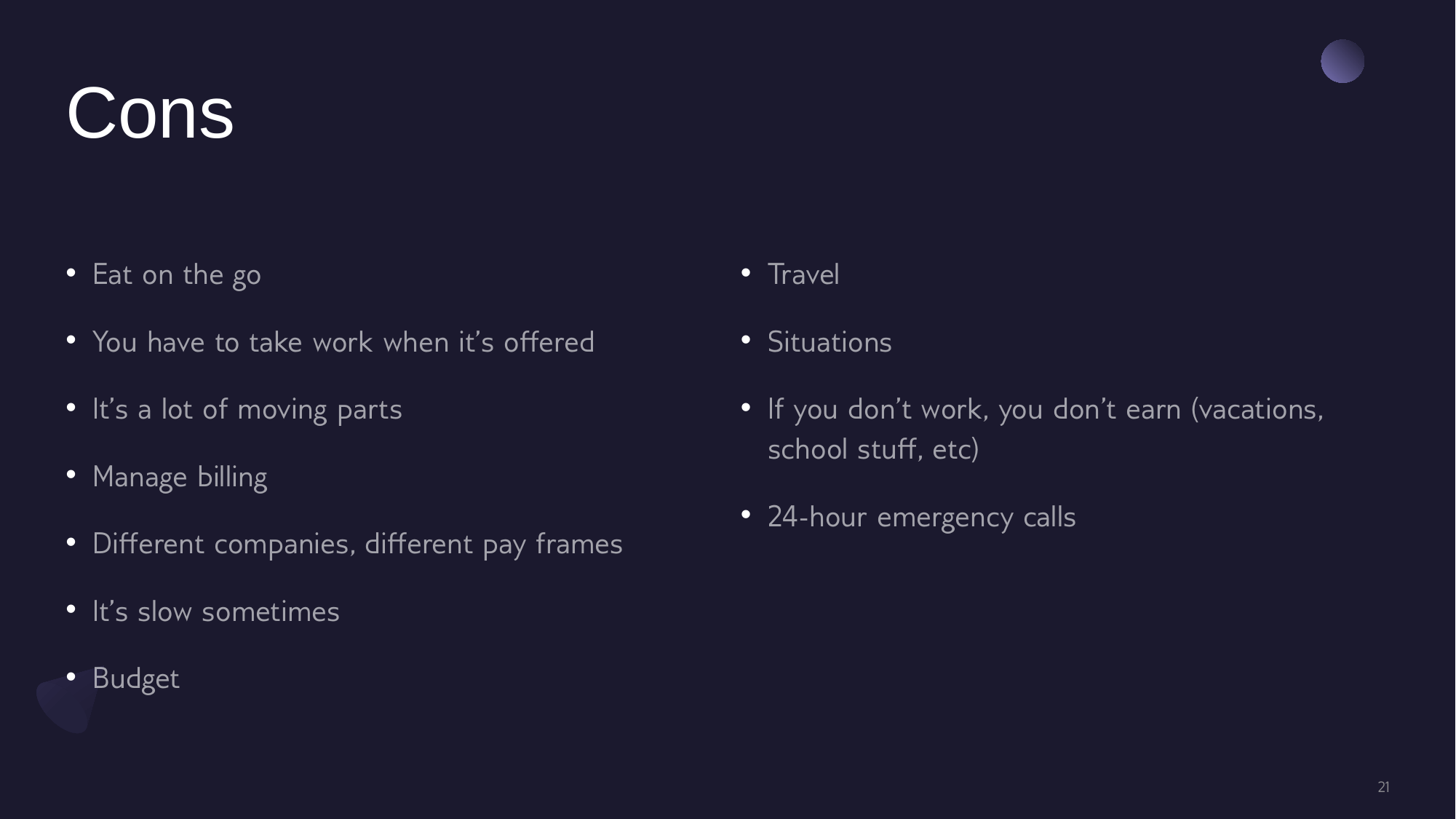

# Cons
Eat on the go
You have to take work when it’s offered
It’s a lot of moving parts
Manage billing
Different companies, different pay frames
It’s slow sometimes
Budget

Travel
Situations
If you don’t work, you don’t earn (vacations, school stuff, etc)
24-hour emergency calls

21